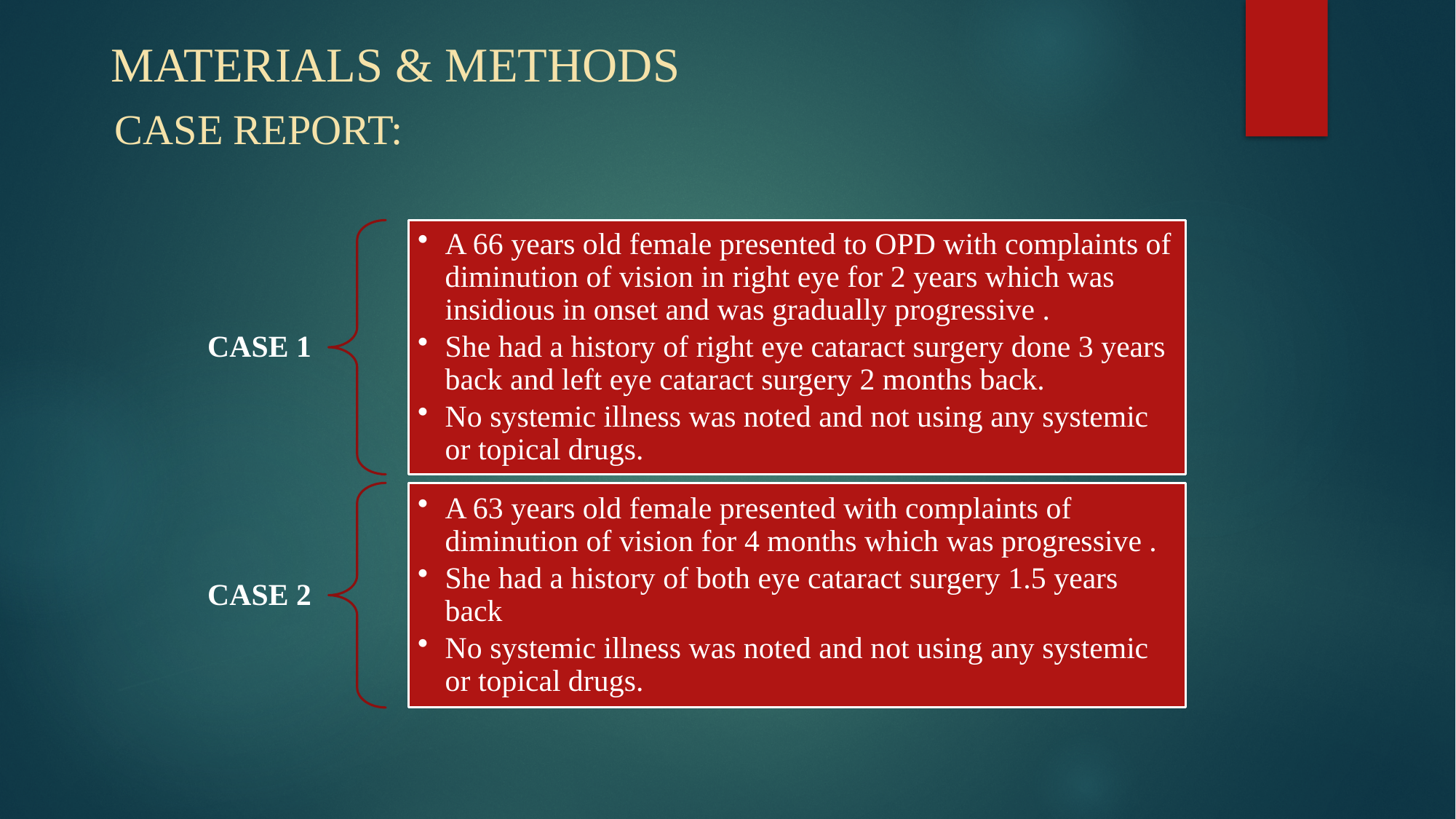

MATERIALS & METHODS
# CASE REPORT:

CASE 1
A 66 years old female presented to OPD with complaints of diminution of vision in right eye for 2 years which was insidious in onset and was gradually progressive .
She had a history of right eye cataract surgery done 3 years back and left eye cataract surgery 2 months back.
No systemic illness was noted and not using any systemic or topical drugs.
CASE 2
A 63 years old female presented with complaints of diminution of vision for 4 months which was progressive .
She had a history of both eye cataract surgery 1.5 years back
No systemic illness was noted and not using any systemic or topical drugs.